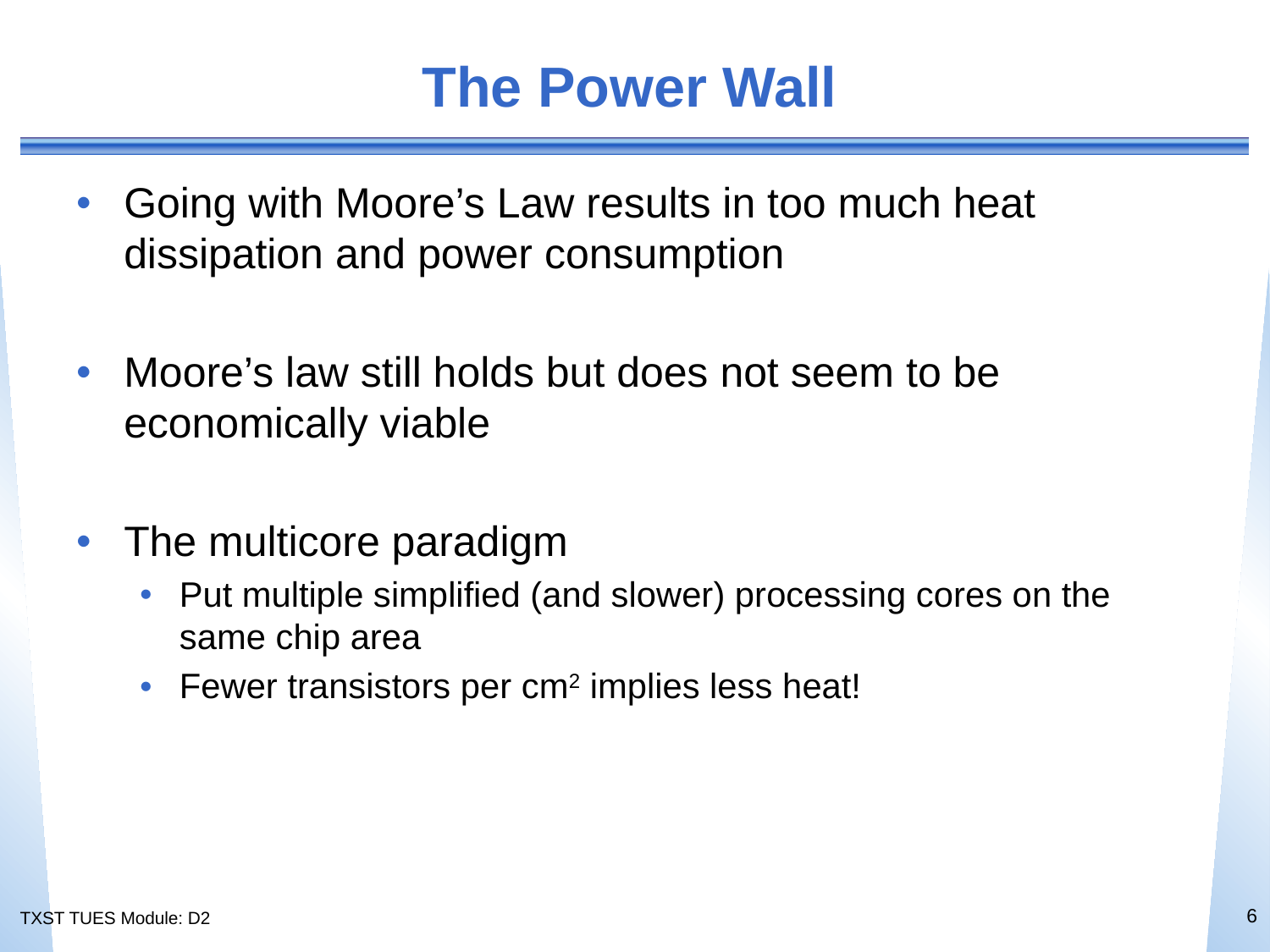

# The Power Wall
Going with Moore’s Law results in too much heat dissipation and power consumption

Moore’s law still holds but does not seem to be economically viable

The multicore paradigm
Put multiple simplified (and slower) processing cores on the same chip area
Fewer transistors per cm2 implies less heat!

6